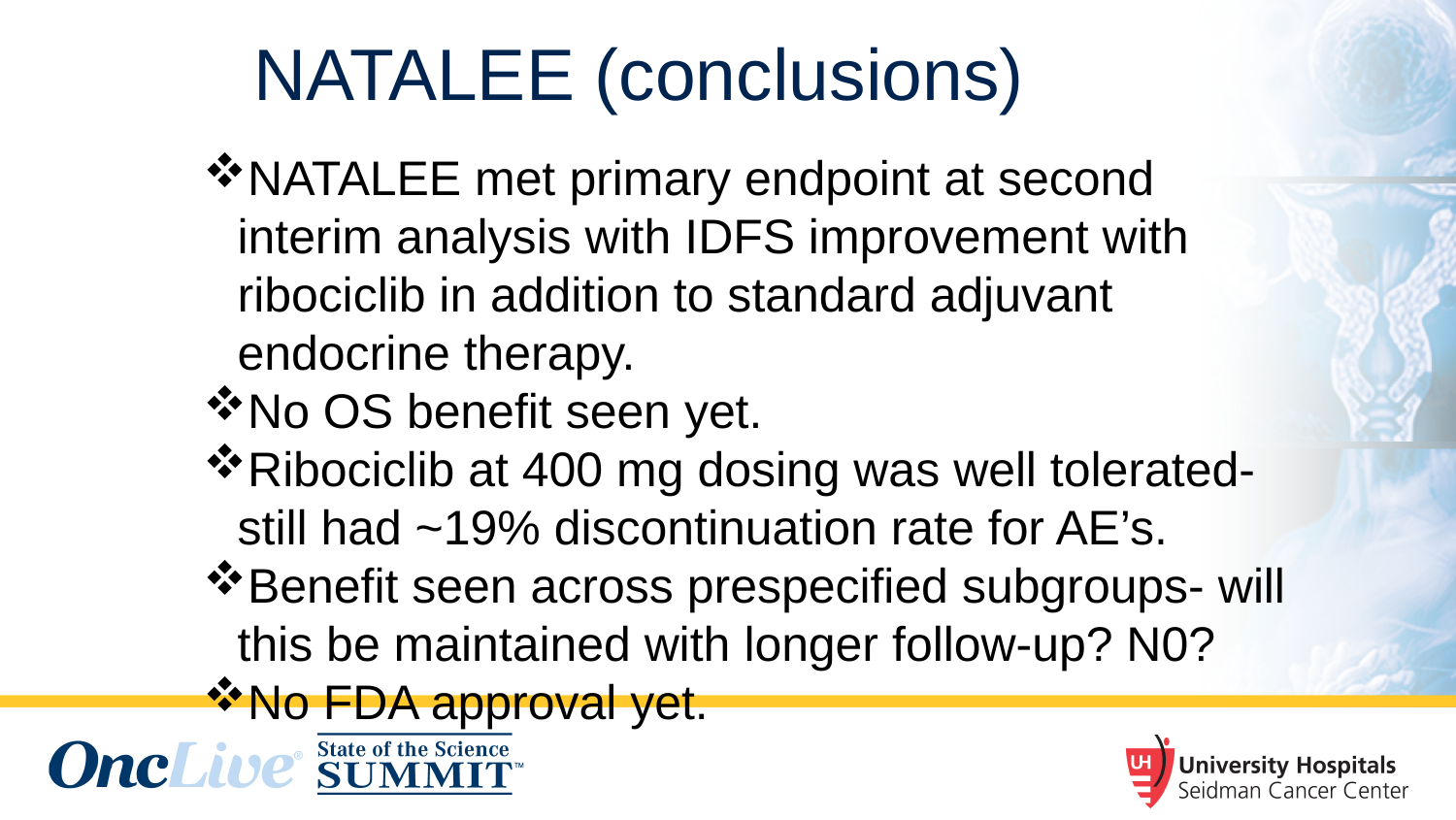

# NATALEE (conclusions)
NATALEE met primary endpoint at second interim analysis with IDFS improvement with ribociclib in addition to standard adjuvant endocrine therapy.
No OS benefit seen yet.
Ribociclib at 400 mg dosing was well tolerated- still had ~19% discontinuation rate for AE’s.
Benefit seen across prespecified subgroups- will this be maintained with longer follow-up? N0?
No FDA approval yet.